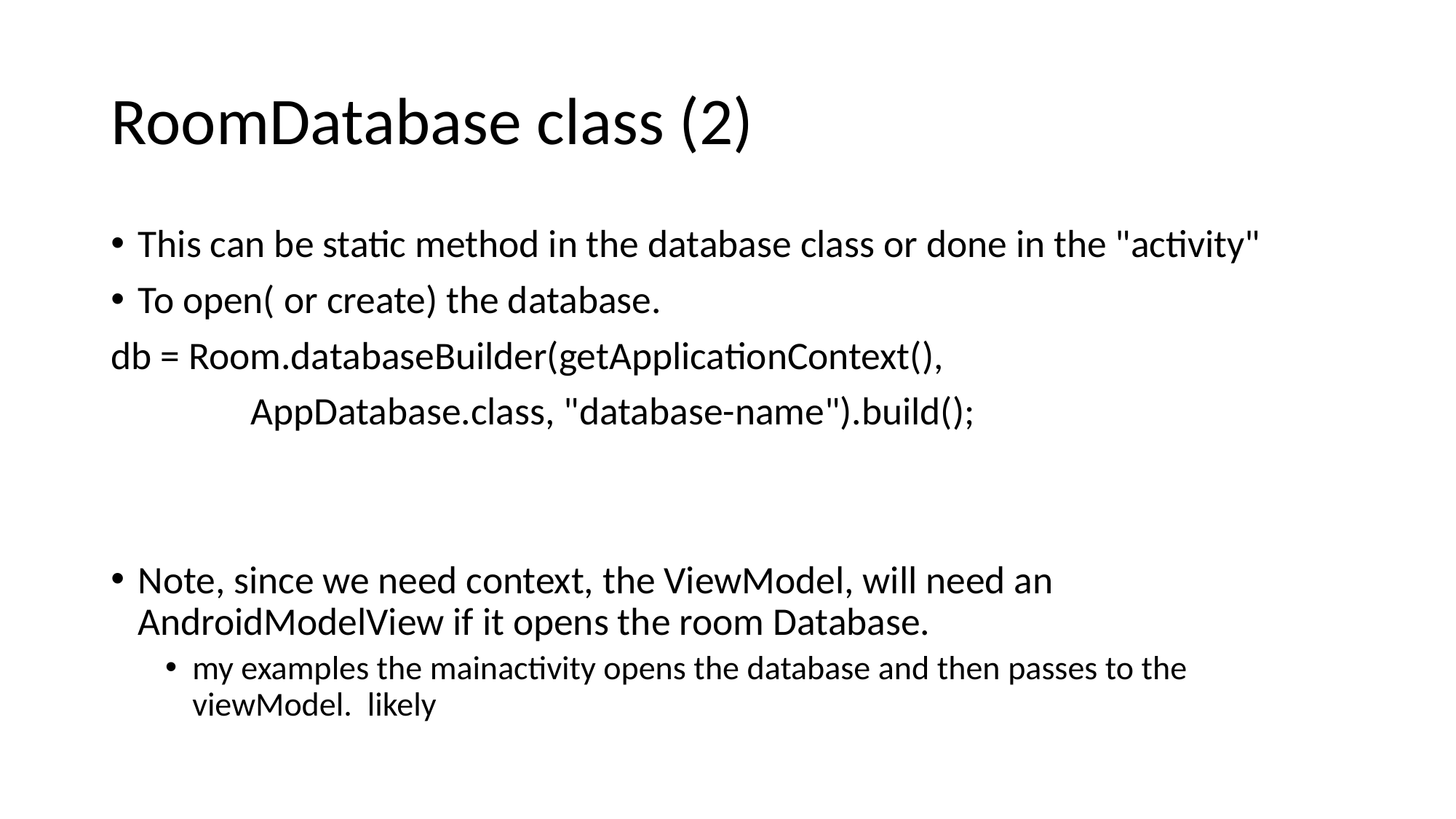

# RoomDatabase class (2)
This can be static method in the database class or done in the "activity"
To open( or create) the database.
db = Room.databaseBuilder(getApplicationContext(),
                AppDatabase.class, "database-name").build();

Note, since we need context, the ViewModel, will need an AndroidModelView if it opens the room Database.
my examples the mainactivity opens the database and then passes to the viewModel.  likely